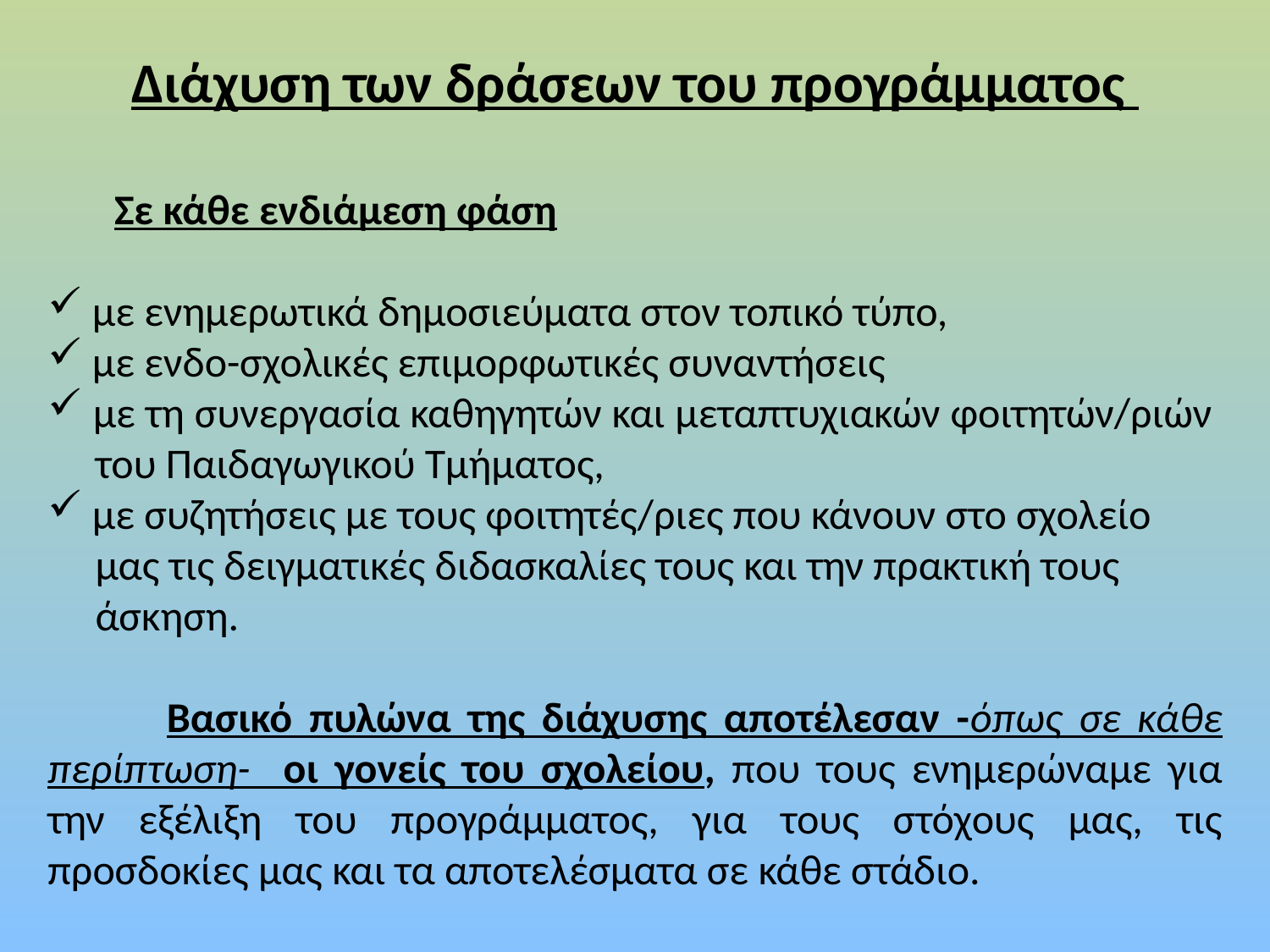

Διάχυση των δράσεων του προγράμματος

       Σε κάθε ενδιάμεση φάση

 με ενημερωτικά δημοσιεύματα στον τοπικό τύπο,
 με ενδο-σχολικές επιμορφωτικές συναντήσεις
 με τη συνεργασία καθηγητών και μεταπτυχιακών φοιτητών/ριών
     του Παιδαγωγικού Τμήματος,
 με συζητήσεις με τους φοιτητές/ριες που κάνουν στο σχολείο
     μας τις δειγματικές διδασκαλίες τους και την πρακτική τους
     άσκηση.

       Βασικό πυλώνα της διάχυσης αποτέλεσαν -όπως σε κάθε περίπτωση-  οι γονείς του σχολείου, που τους ενημερώναμε για την εξέλιξη του προγράμματος, για τους στόχους μας, τις προσδοκίες μας και τα αποτελέσματα σε κάθε στάδιο.